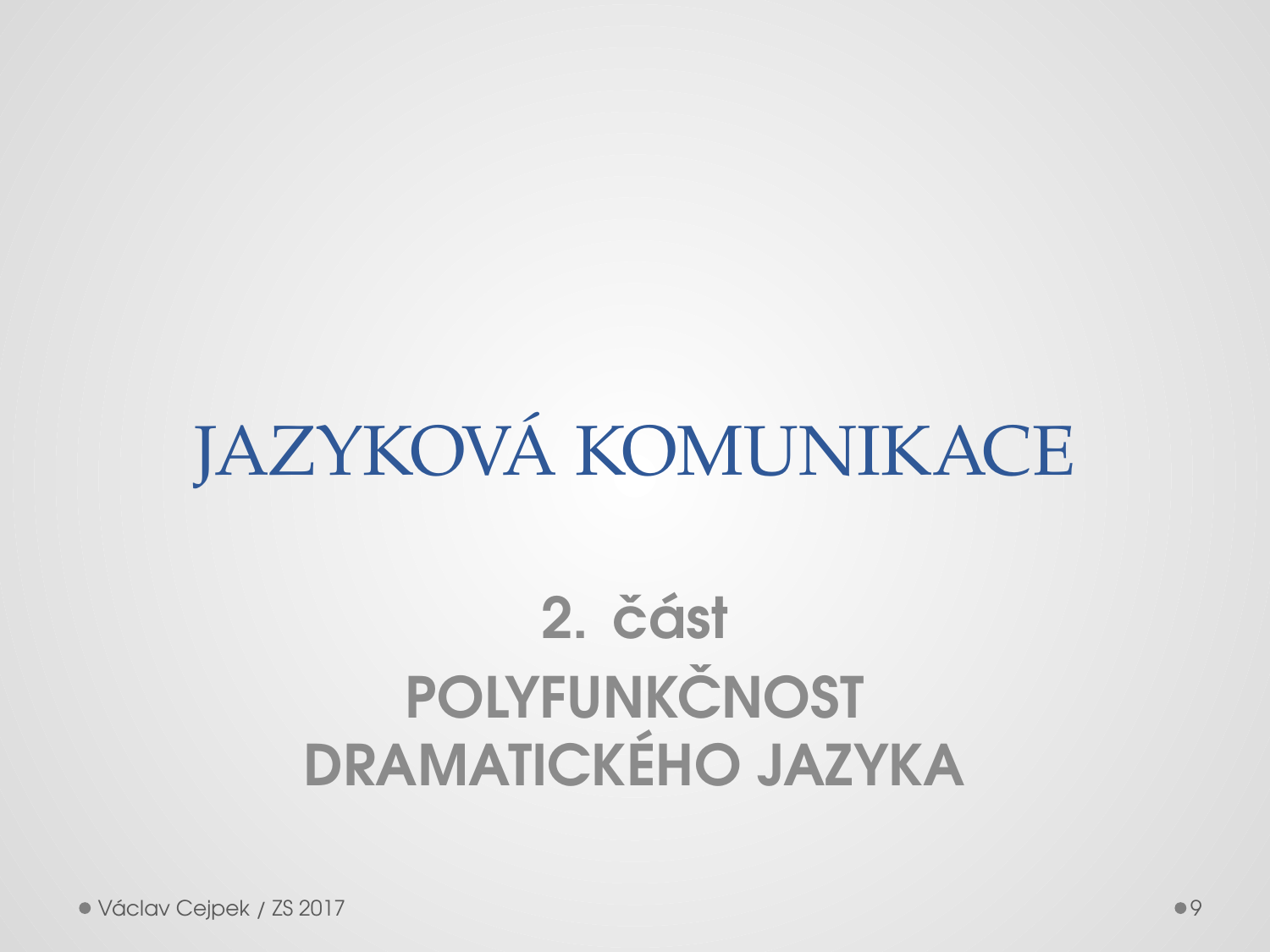

# JAZYKOVÁ KOMUNIKACE
část
POLYFUNKČNOST DRAMATICKÉHO JAZYKA
Václav Cejpek / ZS 2017
9